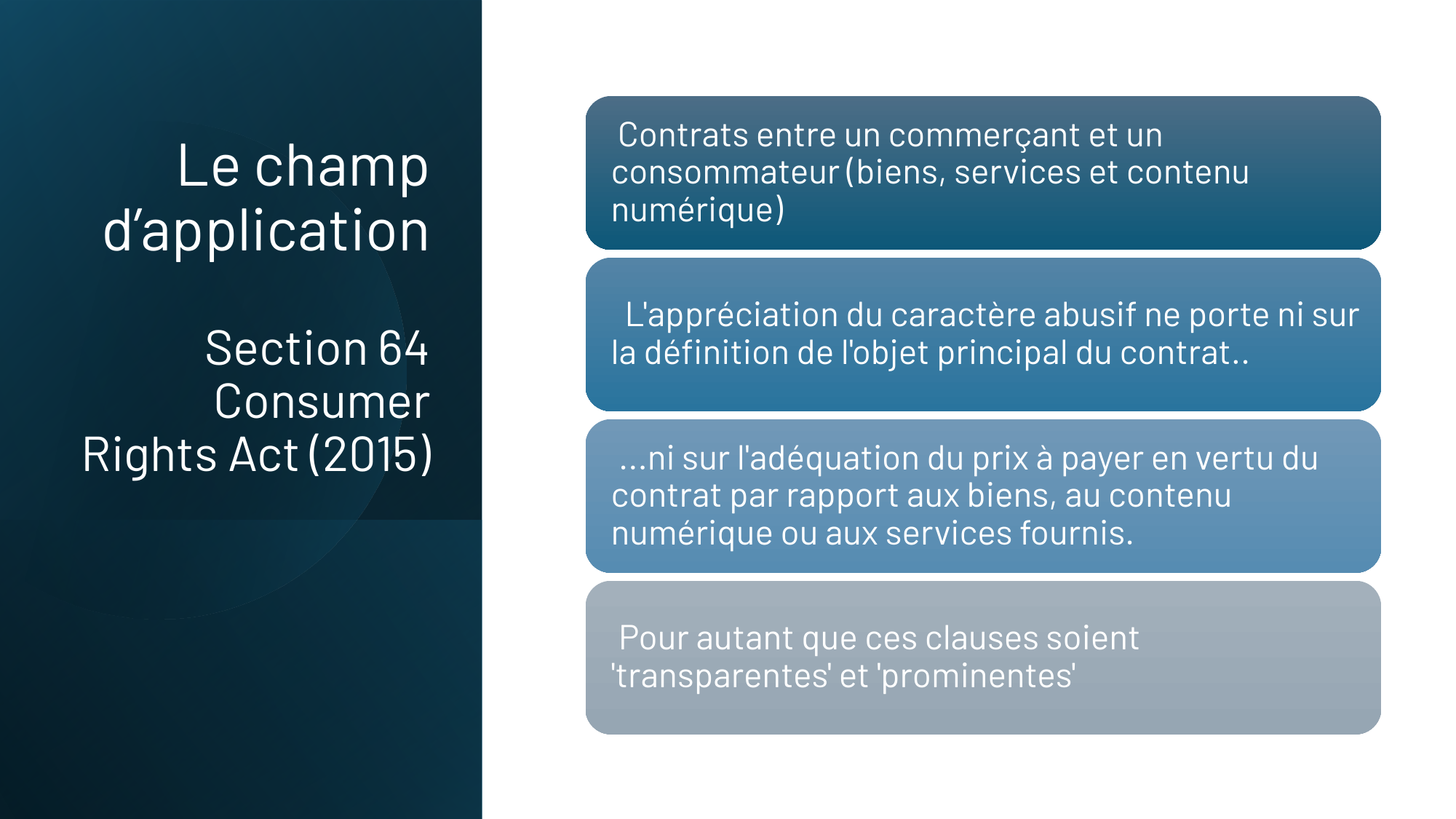

# Le champ d’application Section 64 Consumer Rights Act (2015)
 Contrats entre un commerçant et un consommateur (biens, services et contenu numérique)
  L'appréciation du caractère abusif ne porte ni sur la définition de l'objet principal du contrat..
 ...ni sur l'adéquation du prix à payer en vertu du contrat par rapport aux biens, au contenu numérique ou aux services fournis.
 Pour autant que ces clauses soient 'transparentes' et 'prominentes'